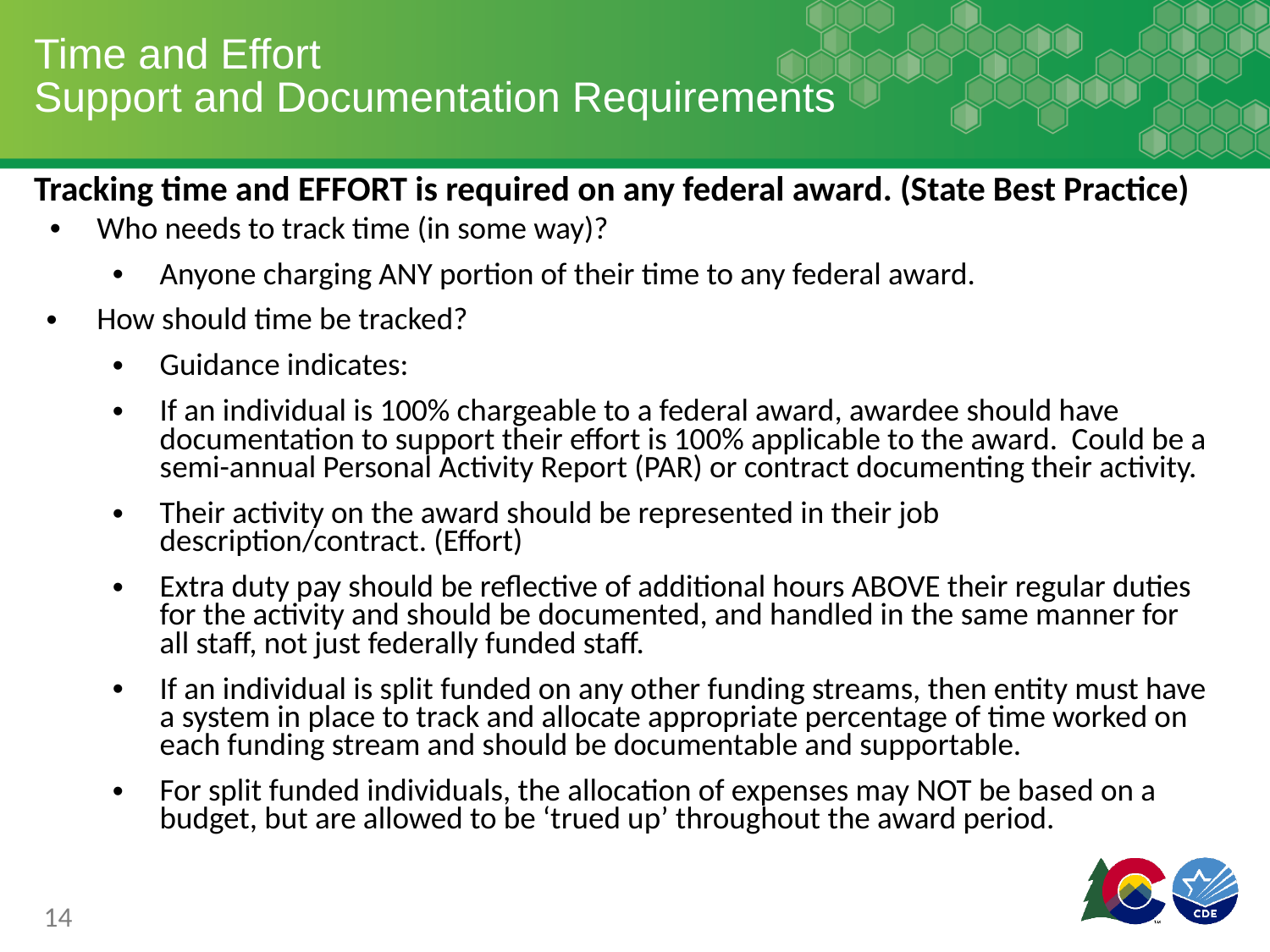

# Time and Effort
Support and Documentation Requirements
Tracking time and EFFORT is required on any federal award. (State Best Practice)
Who needs to track time (in some way)?
Anyone charging ANY portion of their time to any federal award.
How should time be tracked?
Guidance indicates:
If an individual is 100% chargeable to a federal award, awardee should have documentation to support their effort is 100% applicable to the award.  Could be a semi-annual Personal Activity Report (PAR) or contract documenting their activity.
Their activity on the award should be represented in their job description/contract. (Effort)
Extra duty pay should be reflective of additional hours ABOVE their regular duties for the activity and should be documented, and handled in the same manner for all staff, not just federally funded staff.
If an individual is split funded on any other funding streams, then entity must have a system in place to track and allocate appropriate percentage of time worked on each funding stream and should be documentable and supportable.
For split funded individuals, the allocation of expenses may NOT be based on a budget, but are allowed to be ‘trued up’ throughout the award period.
14